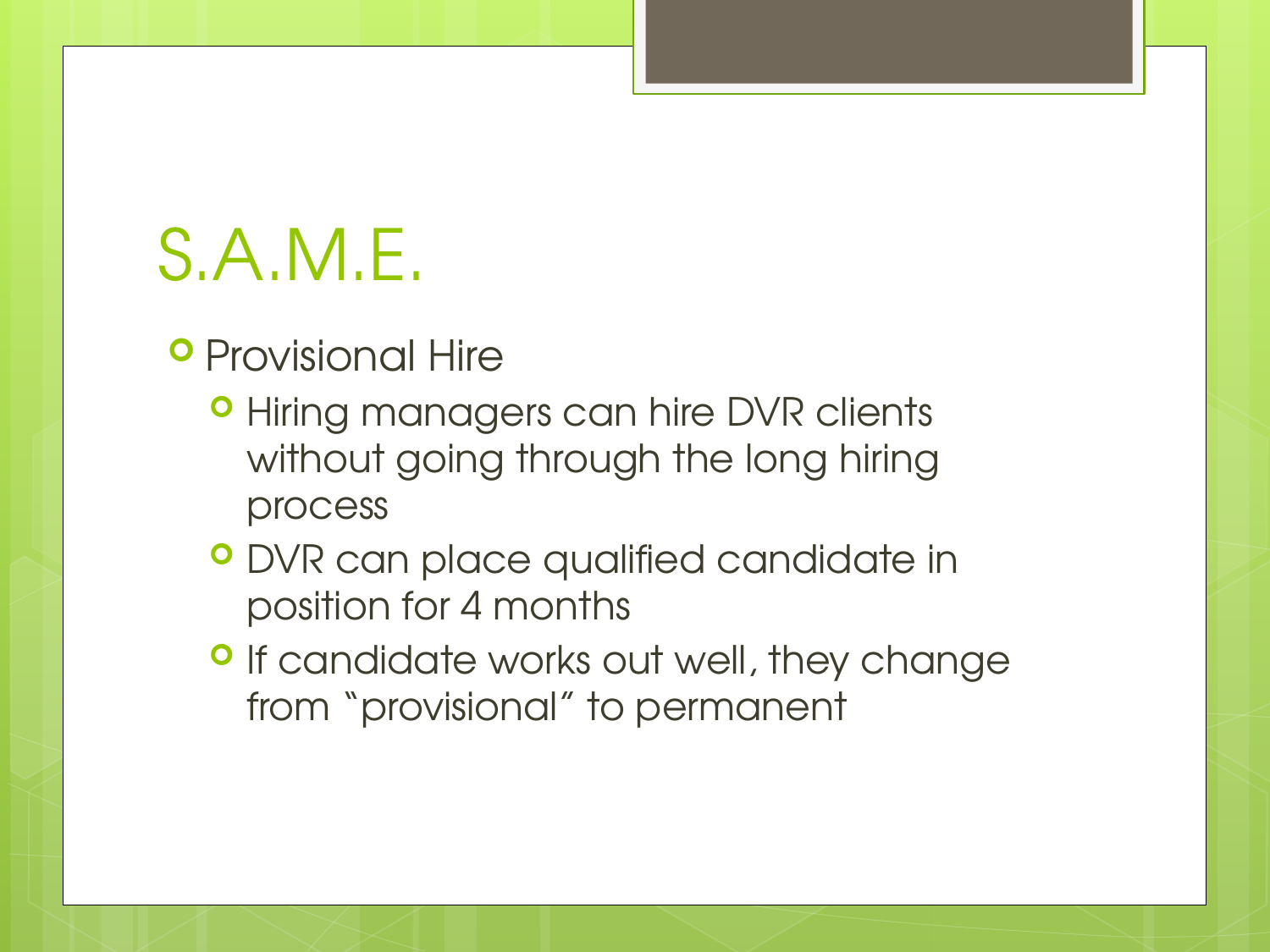

# S.A.M.E.
Provisional Hire
Hiring managers can hire DVR clients without going through the long hiring process
DVR can place qualified candidate in position for 4 months
If candidate works out well, they change from “provisional” to permanent